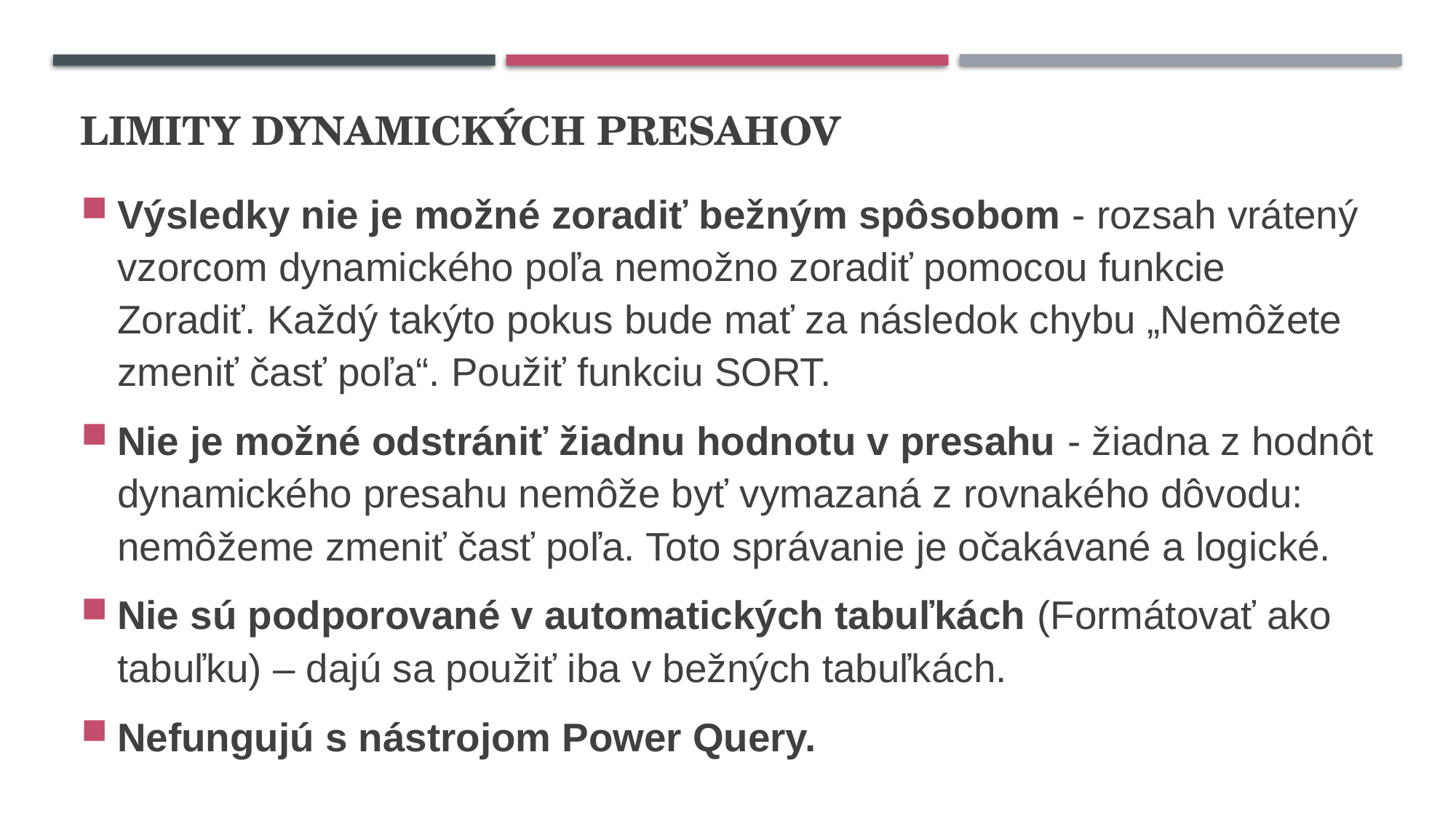

# LIMITY dynamických presahov
Výsledky nie je možné zoradiť bežným spôsobom - rozsah vrátený vzorcom dynamického poľa nemožno zoradiť pomocou funkcie Zoradiť. Každý takýto pokus bude mať za následok chybu „Nemôžete zmeniť časť poľa“. Použiť funkciu SORT.
Nie je možné odstrániť žiadnu hodnotu v presahu - žiadna z hodnôt dynamického presahu nemôže byť vymazaná z rovnakého dôvodu: nemôžeme zmeniť časť poľa. Toto správanie je očakávané a logické.
Nie sú podporované v automatických tabuľkách (Formátovať ako tabuľku) – dajú sa použiť iba v bežných tabuľkách.
Nefungujú s nástrojom Power Query.